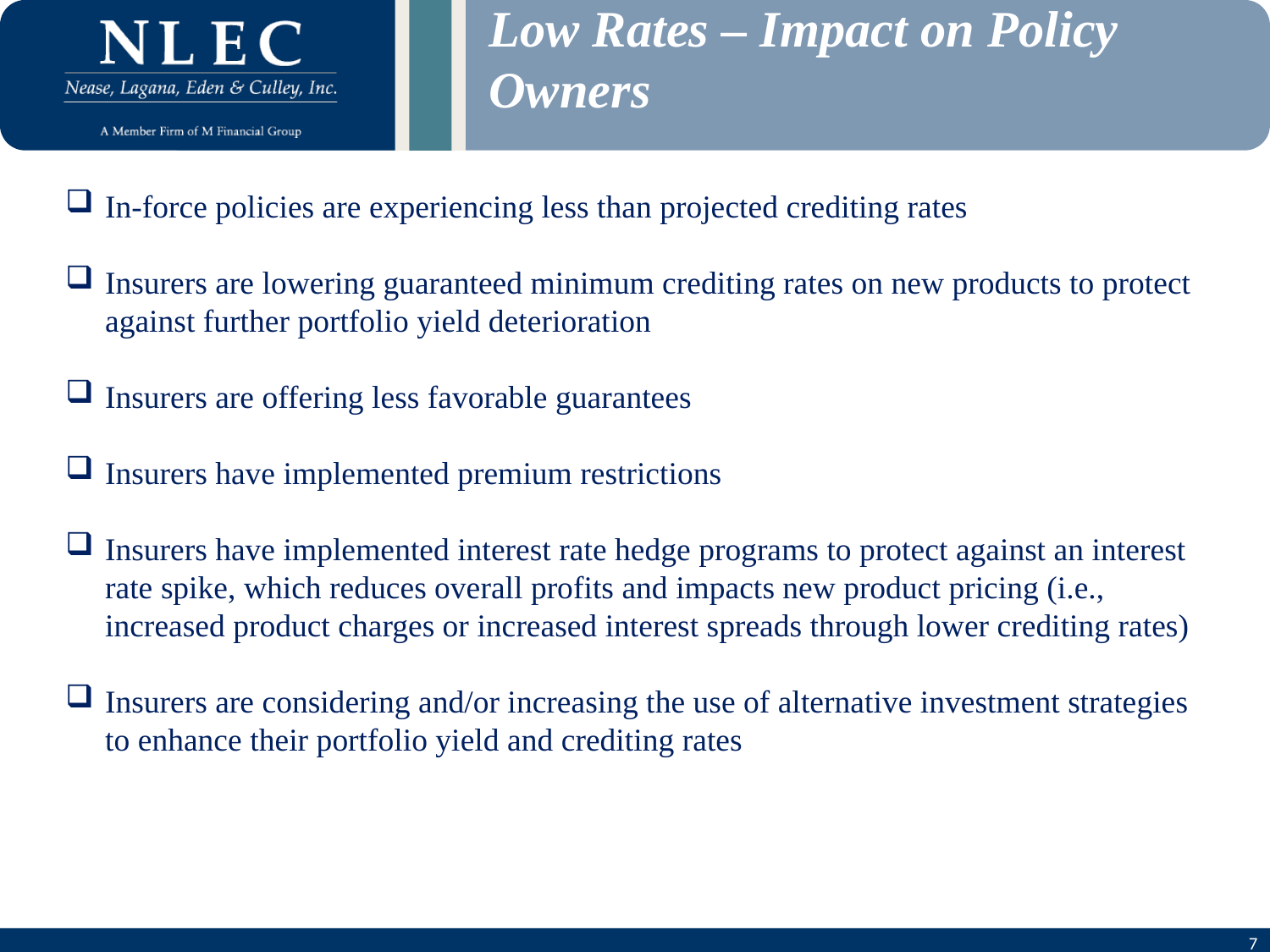

Low Rates – Impact on Policy Owners
In-force policies are experiencing less than projected crediting rates

Insurers are lowering guaranteed minimum crediting rates on new products to protect against further portfolio yield deterioration

Insurers are offering less favorable guarantees

Insurers have implemented premium restrictions

Insurers have implemented interest rate hedge programs to protect against an interest rate spike, which reduces overall profits and impacts new product pricing (i.e., increased product charges or increased interest spreads through lower crediting rates)

Insurers are considering and/or increasing the use of alternative investment strategies to enhance their portfolio yield and crediting rates